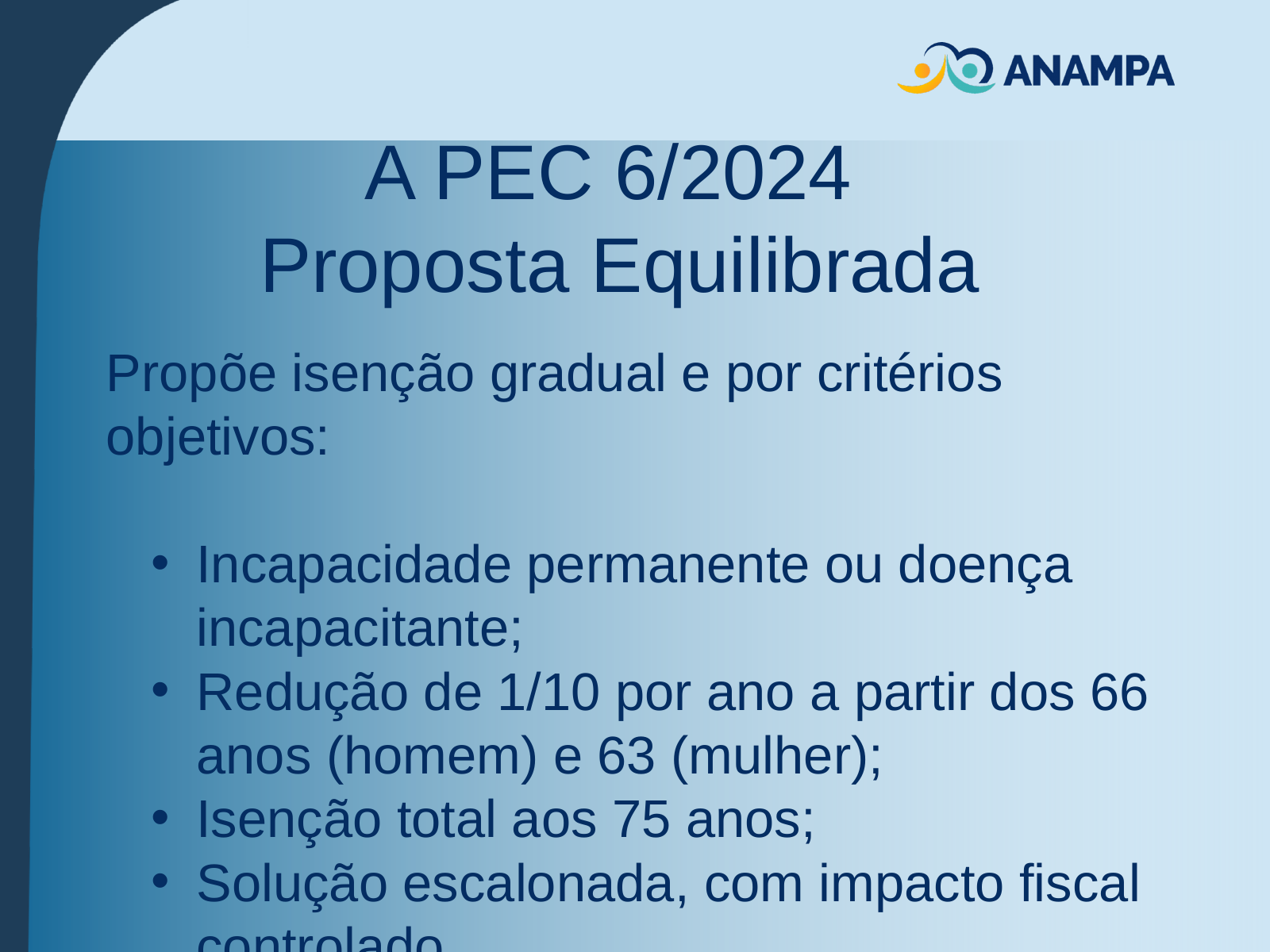

A PEC 6/2024
Proposta Equilibrada

Propõe isenção gradual e por critérios objetivos:

Incapacidade permanente ou doença incapacitante;
Redução de 1/10 por ano a partir dos 66 anos (homem) e 63 (mulher);
Isenção total aos 75 anos;
Solução escalonada, com impacto fiscal controlado.